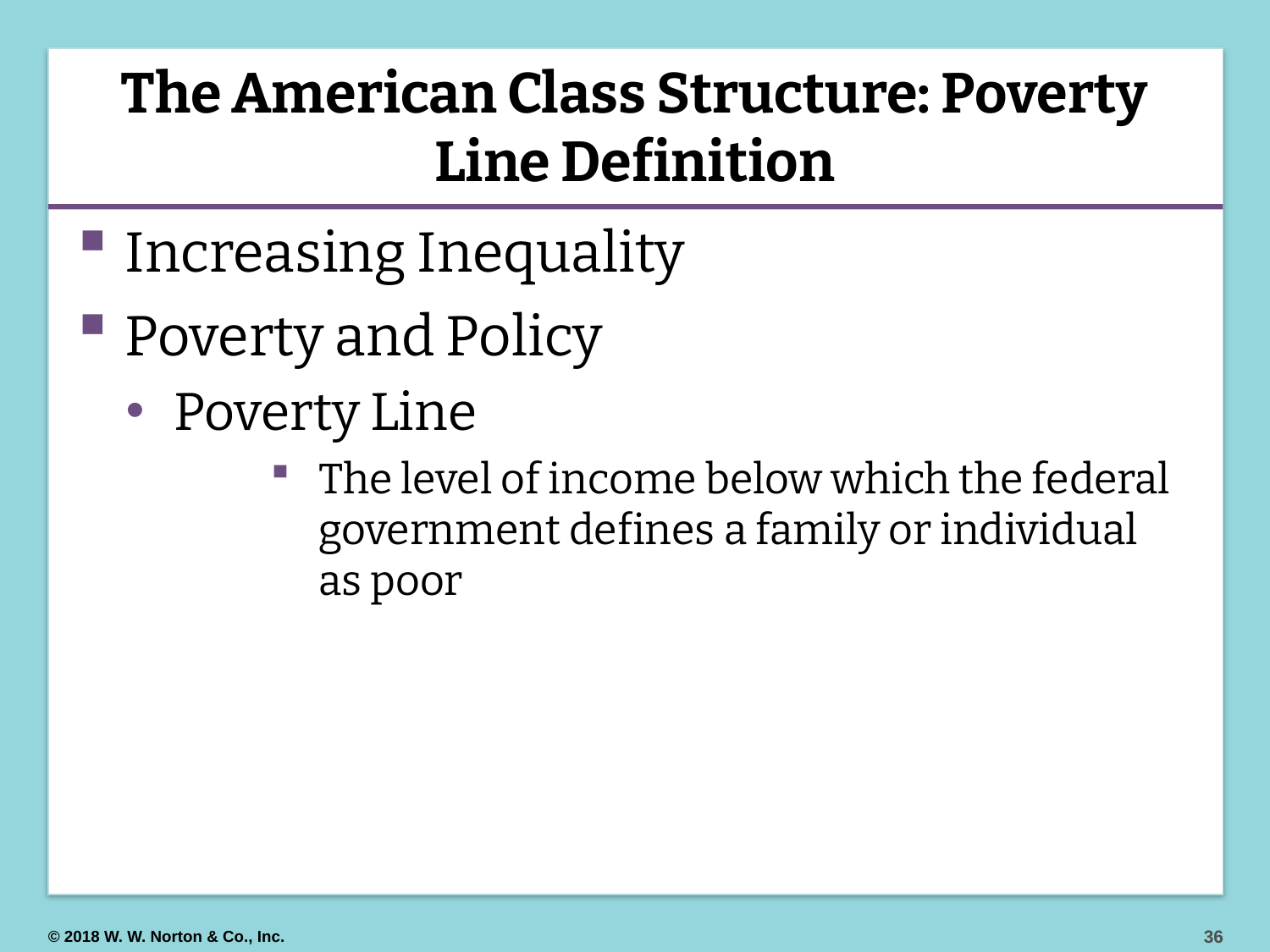

# The American Class Structure: Poverty Line Definition
Increasing Inequality
Poverty and Policy
Poverty Line
The level of income below which the federal government defines a family or individual as poor